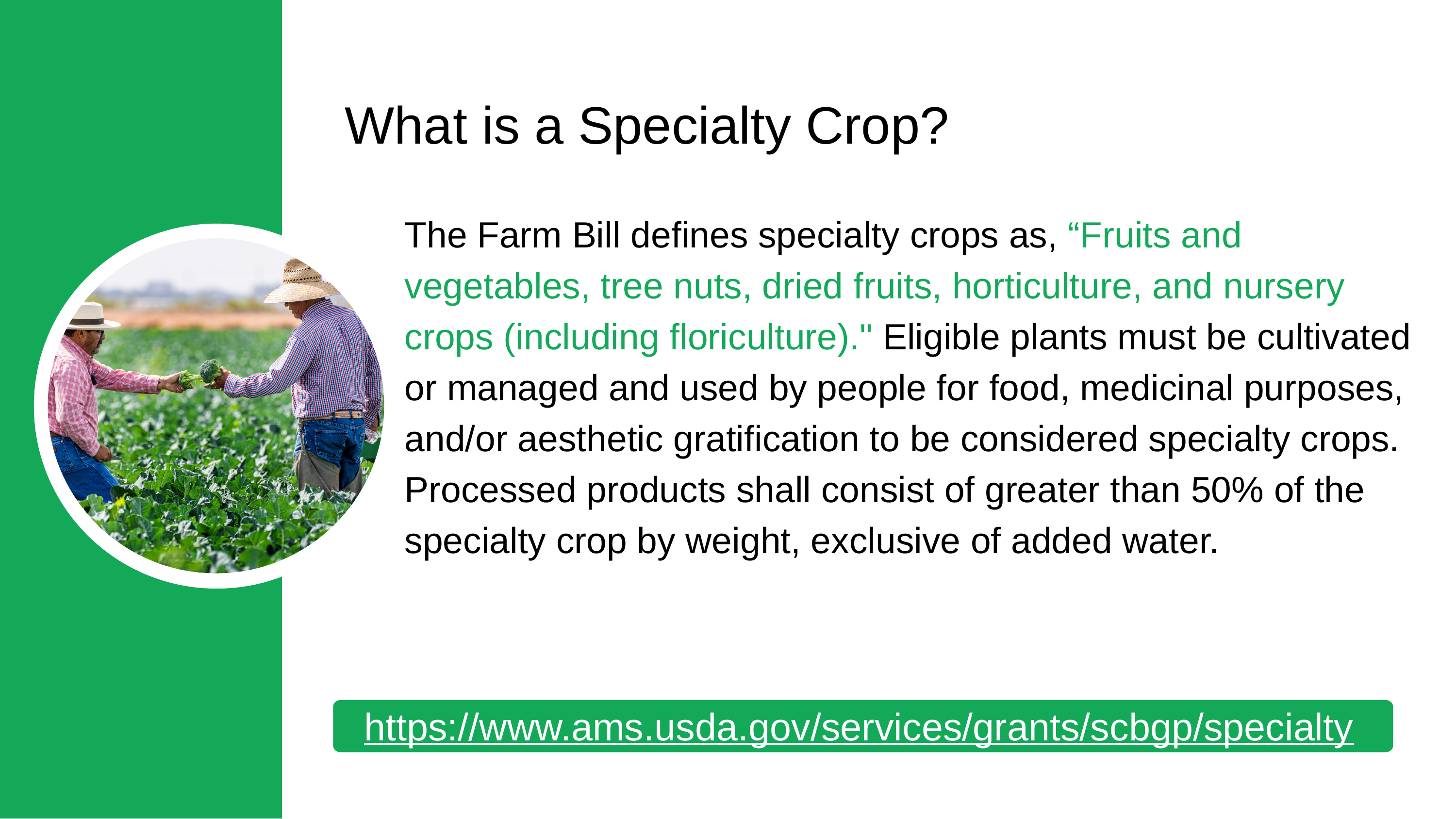

What is a Specialty Crop?
The Farm Bill defines specialty crops as, “Fruits and vegetables, tree nuts, dried fruits, horticulture, and nursery crops (including floriculture)." Eligible plants must be cultivated or managed and used by people for food, medicinal purposes, and/or aesthetic gratification to be considered specialty crops. Processed products shall consist of greater than 50% of the specialty crop by weight, exclusive of added water.

https://www.ams.usda.gov/services/grants/scbgp/specialty-crop